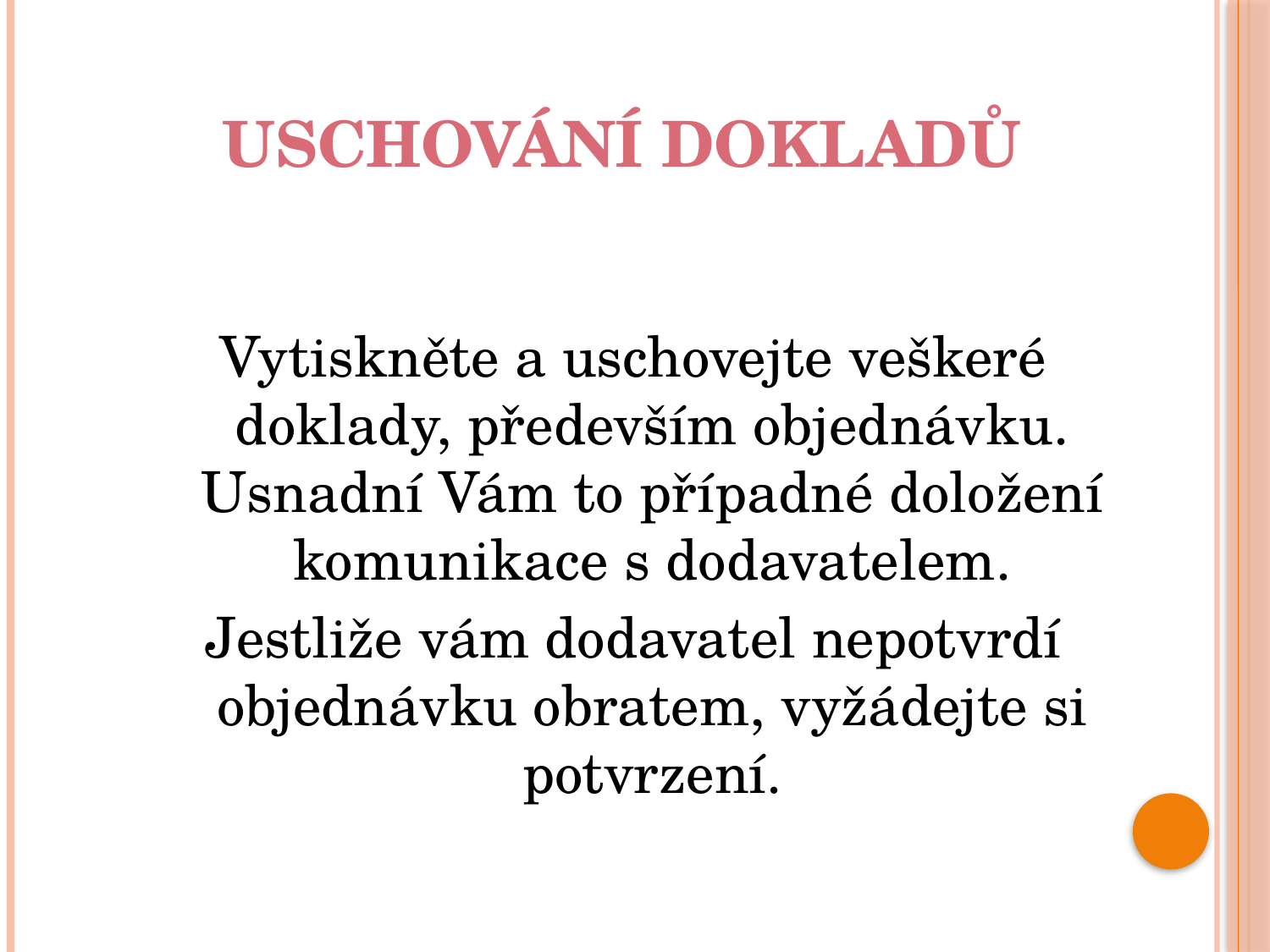

# Uschování dokladů

Vytiskněte a uschovejte veškeré doklady, především objednávku. Usnadní Vám to případné doložení komunikace s dodavatelem.
Jestliže vám dodavatel nepotvrdí objednávku obratem, vyžádejte si potvrzení.